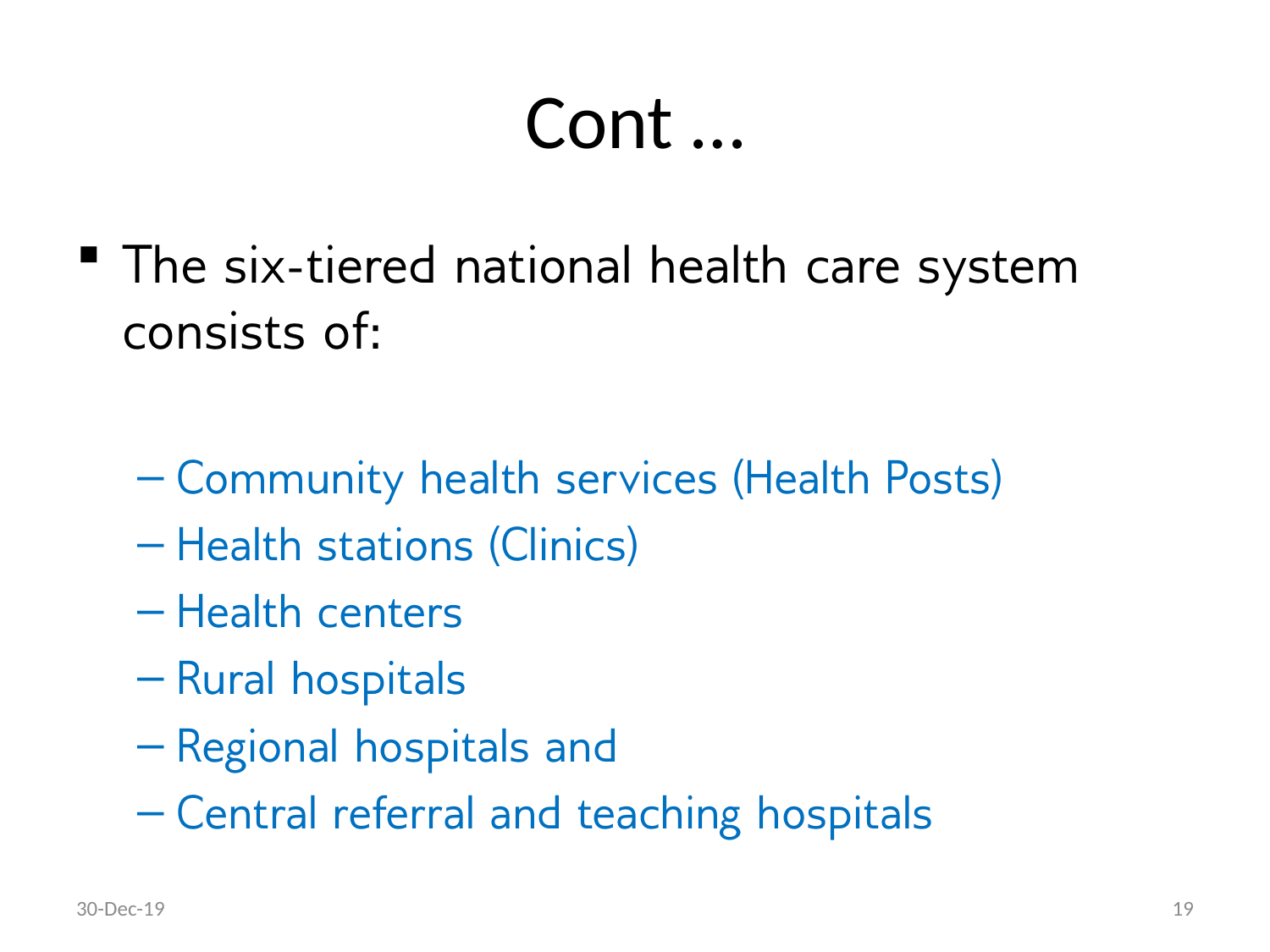

# Cont …
The six-tiered national health care system consists of:

Community health services (Health Posts)
Health stations (Clinics)
Health centers
Rural hospitals
Regional hospitals and
Central referral and teaching hospitals

30-Dec-19
19